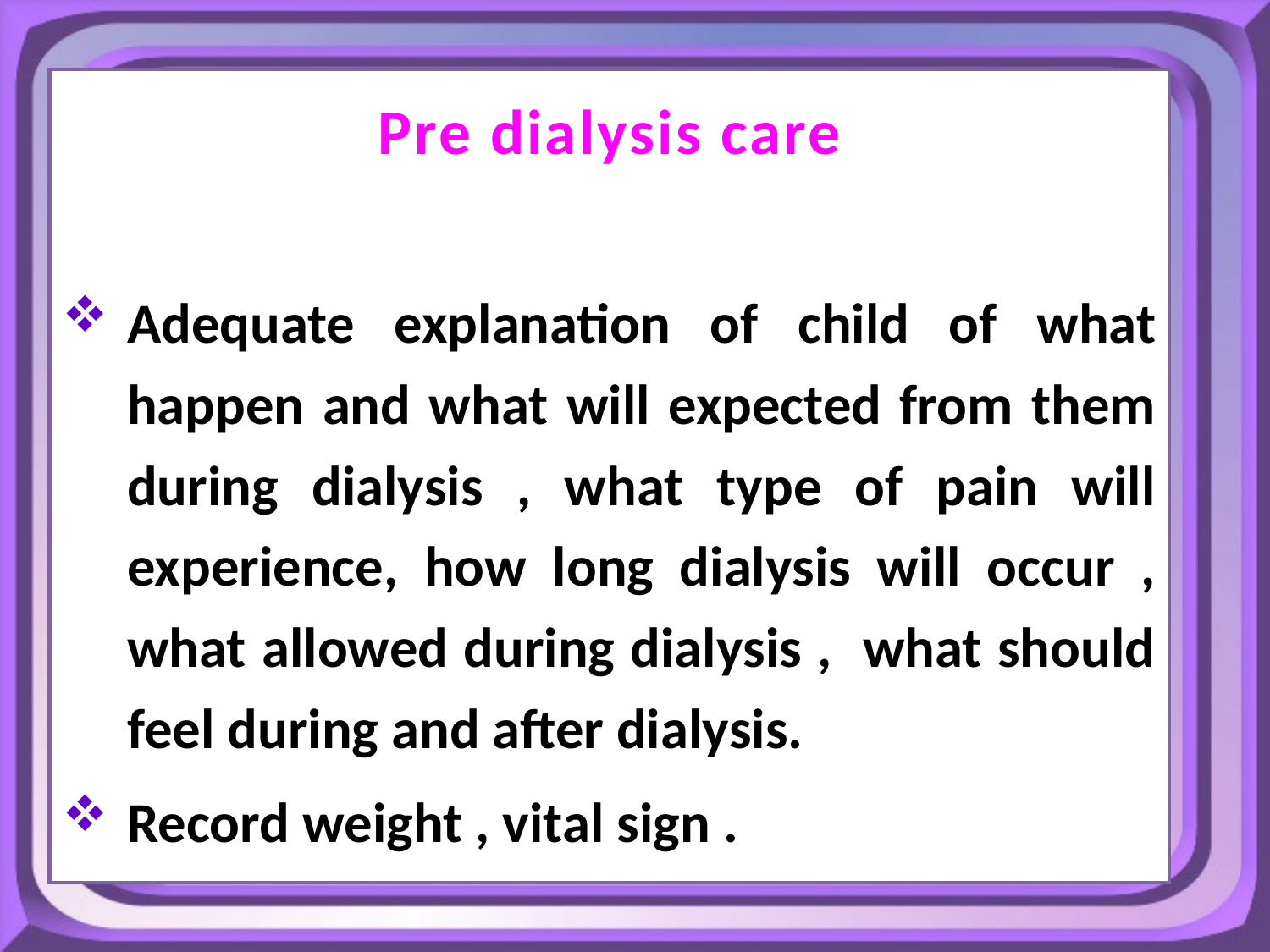

Pre dialysis care

Adequate explanation of child of what happen and what will expected from them during dialysis , what type of pain will experience, how long dialysis will occur , what allowed during dialysis ,  what should feel during and after dialysis.
Record weight , vital sign .